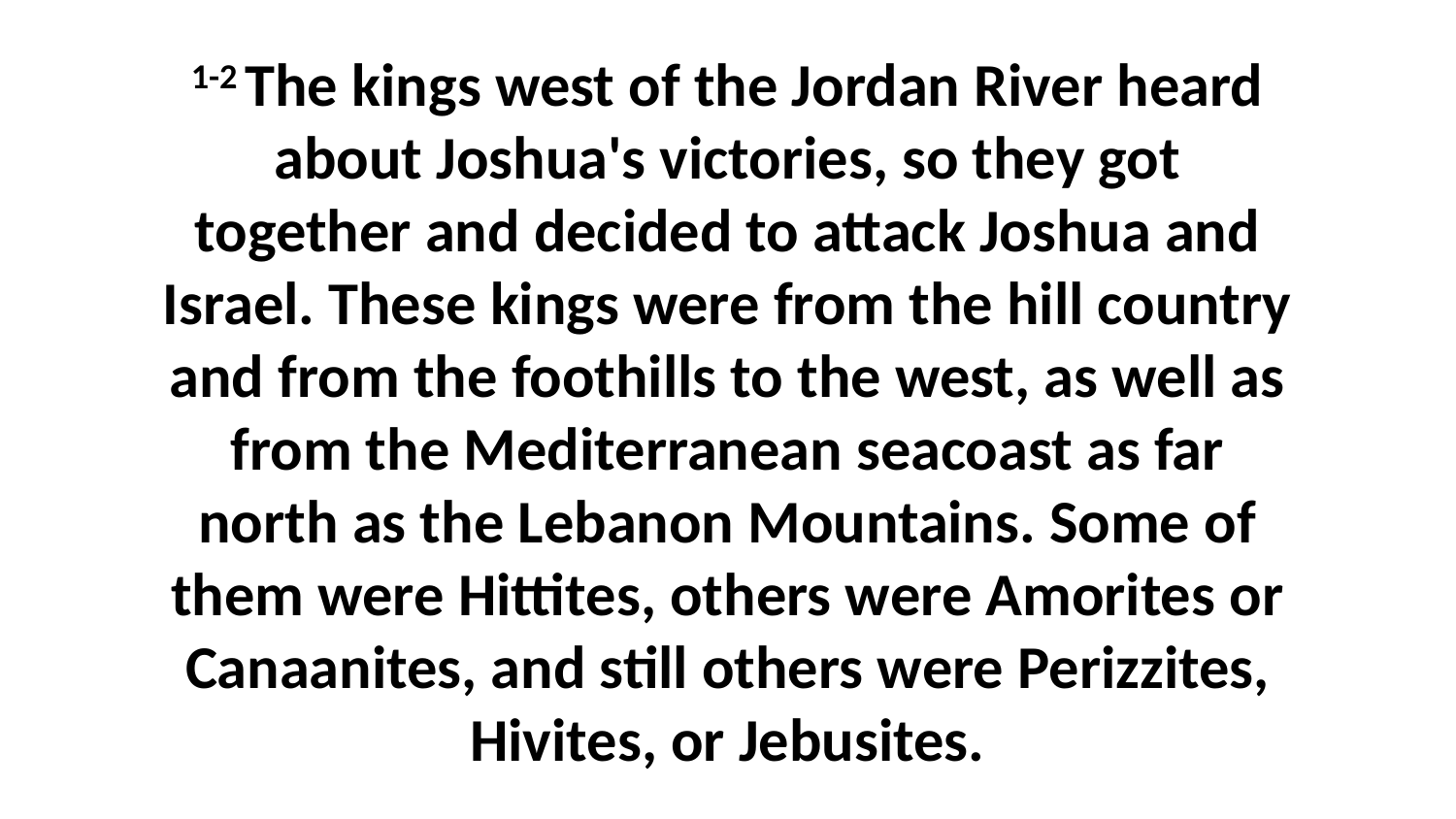

1-2 The kings west of the Jordan River heard about Joshua's victories, so they got together and decided to attack Joshua and Israel. These kings were from the hill country and from the foothills to the west, as well as from the Mediterranean seacoast as far north as the Lebanon Mountains. Some of them were Hittites, others were Amorites or Canaanites, and still others were Perizzites, Hivites, or Jebusites.